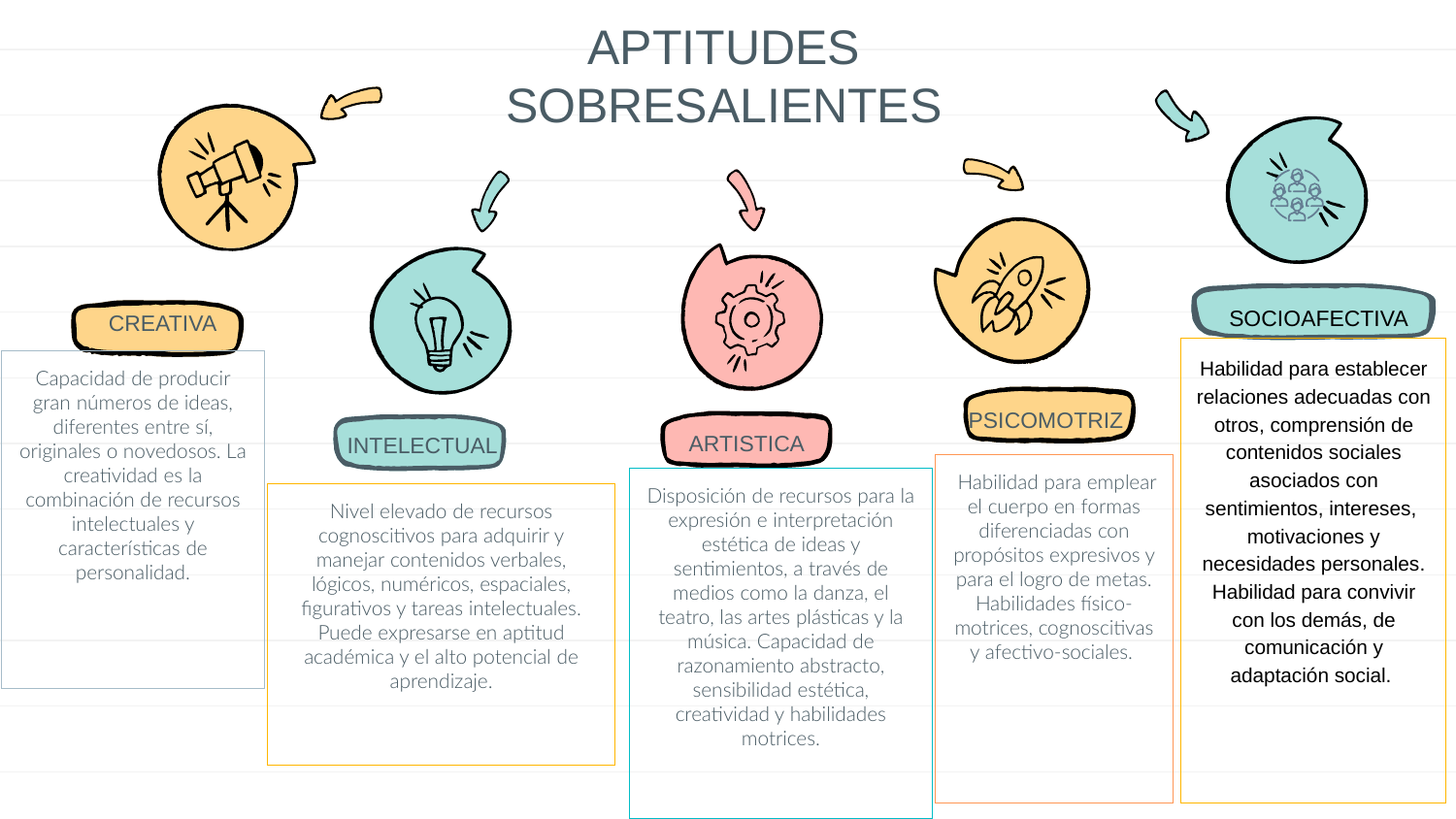

# APTITUDES SOBRESALIENTES

SOCIOAFECTIVA
CREATIVA

Habilidad para establecer relaciones adecuadas con otros, comprensión de contenidos sociales asociados con sentimientos, intereses,  motivaciones y necesidades personales. Habilidad para convivir con los demás, de comunicación y adaptación social.
Capacidad de producir gran números de ideas, diferentes entre sí, originales o novedosos. La creatividad es la combinación de recursos intelectuales y características de personalidad.

PSICOMOTRIZ

ARTISTICA
INTELECTUAL
 Habilidad para emplear el cuerpo en formas diferenciadas con propósitos expresivos y para el logro de metas. Habilidades físico-motrices, cognoscitivas y afectivo-sociales.
Disposición de recursos para la expresión e interpretación estética de ideas y sentimientos, a través de medios como la danza, el teatro, las artes plásticas y la música. Capacidad de razonamiento abstracto, sensibilidad estética, creatividad y habilidades motrices.

Nivel elevado de recursos cognoscitivos para adquirir y manejar contenidos verbales, lógicos, numéricos, espaciales, figurativos y tareas intelectuales. Puede expresarse en aptitud académica y el alto potencial de aprendizaje.